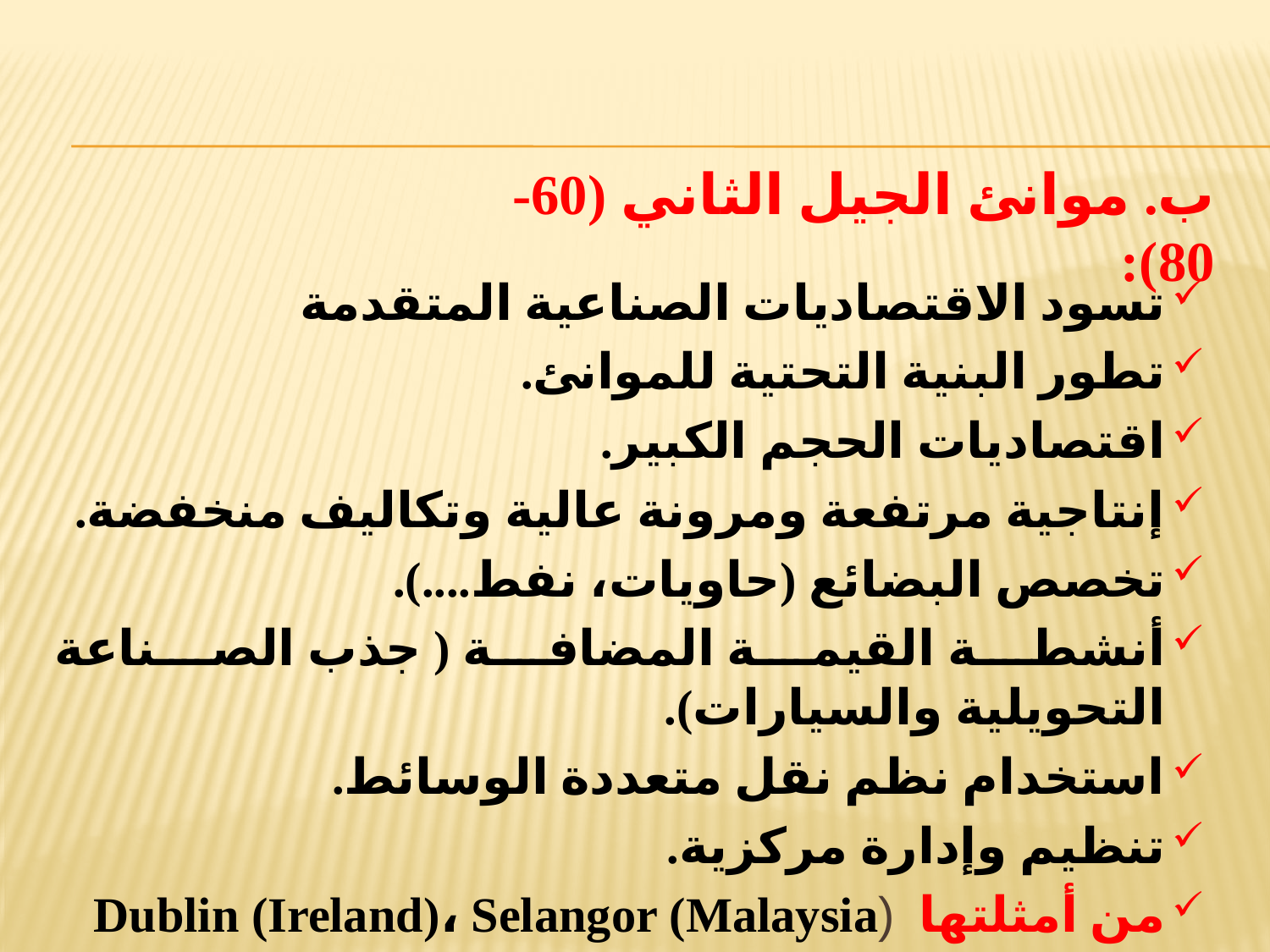

ب. موانئ الجيل الثاني (60- 80):
تسود الاقتصاديات الصناعية المتقدمة
تطور البنية التحتية للموانئ.
اقتصاديات الحجم الكبير.
إنتاجية مرتفعة ومرونة عالية وتكاليف منخفضة.
تخصص البضائع (حاويات، نفط....).
أنشطة القيمة المضافة ( جذب الصناعة التحويلية والسيارات).
استخدام نظم نقل متعددة الوسائط.
تنظيم وإدارة مركزية.
من أمثلتها  Dublin (Ireland)، Selangor (Malaysia)